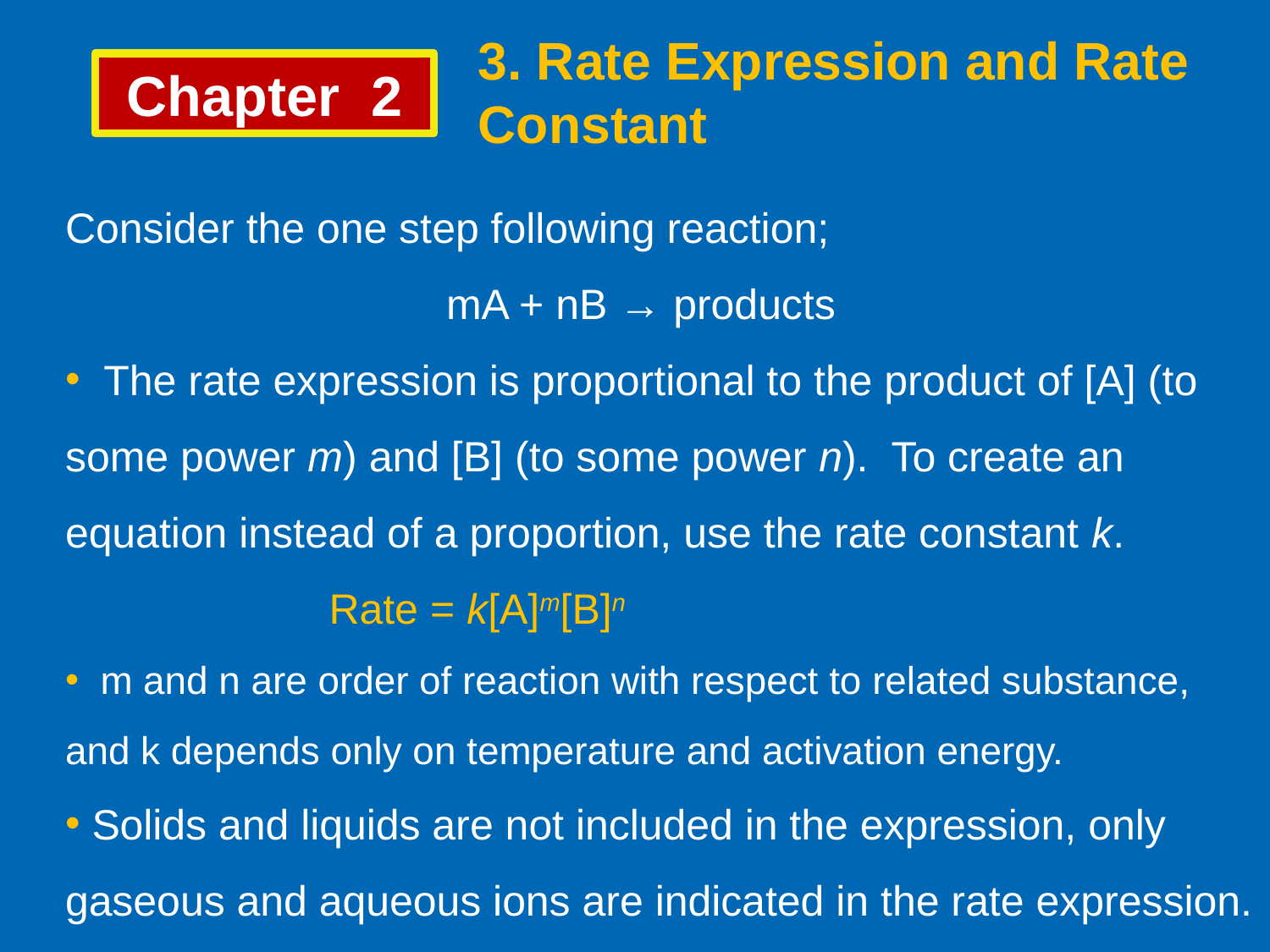

3. Rate Expression and Rate Constant
Chapter  2
Consider the one step following reaction;
			mA + nB → products
  The rate expression is proportional to the product of [A] (to some power m) and [B] (to some power n).  To create an equation instead of a proportion, use the rate constant k.
		 Rate = k[A]m[B]n
  m and n are order of reaction with respect to related substance, and k depends only on temperature and activation energy.
 Solids and liquids are not included in the expression, only gaseous and aqueous ions are indicated in the rate expression.